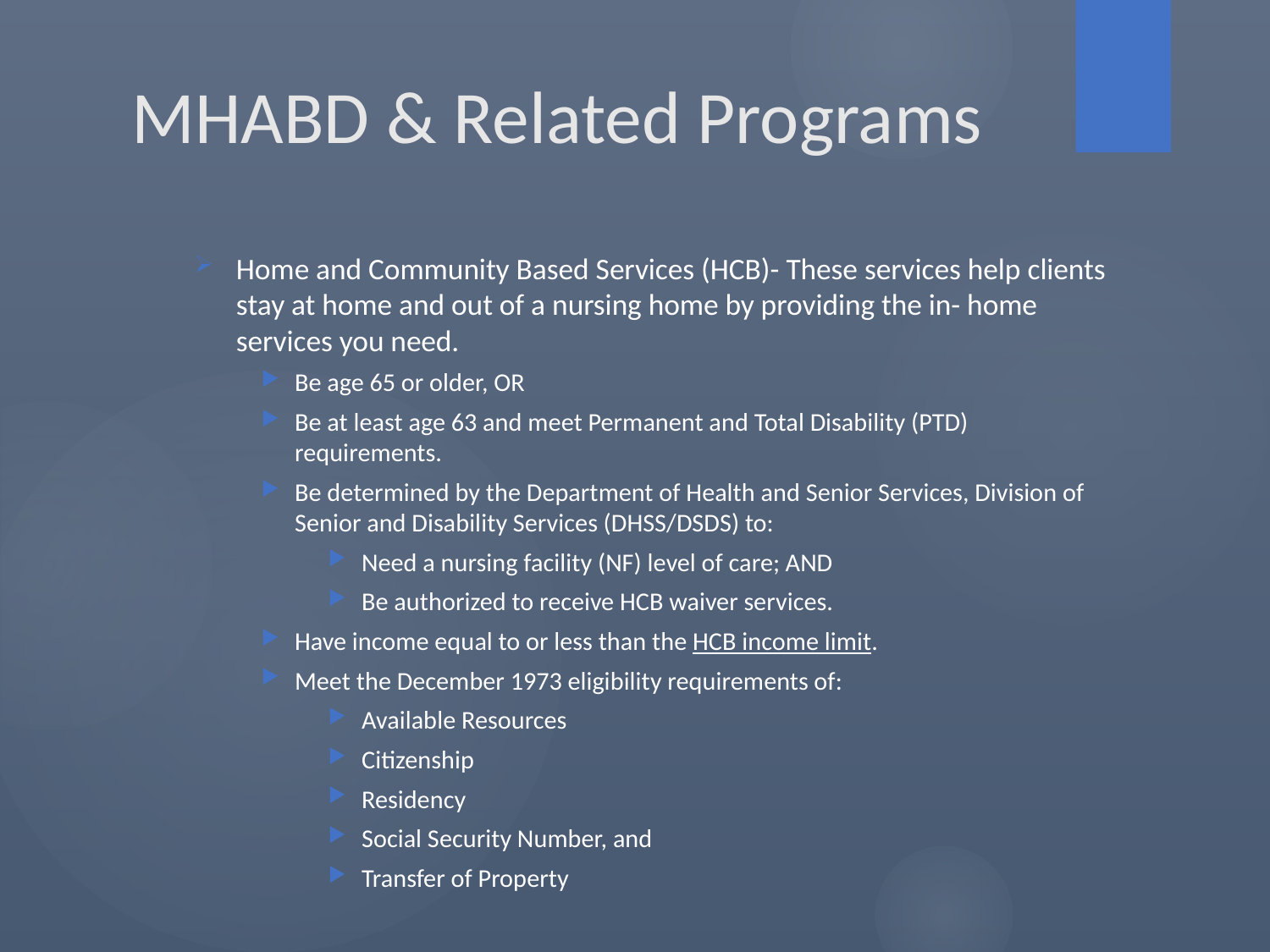

# MHABD & Related Programs
Home and Community Based Services (HCB)- These services help clients stay at home and out of a nursing home by providing the in- home services you need.
Be age 65 or older, OR
Be at least age 63 and meet Permanent and Total Disability (PTD) requirements.
Be determined by the Department of Health and Senior Services, Division of Senior and Disability Services (DHSS/DSDS) to:
Need a nursing facility (NF) level of care; AND
Be authorized to receive HCB waiver services.
Have income equal to or less than the HCB income limit.
Meet the December 1973 eligibility requirements of:
Available Resources
Citizenship
Residency
Social Security Number, and
Transfer of Property